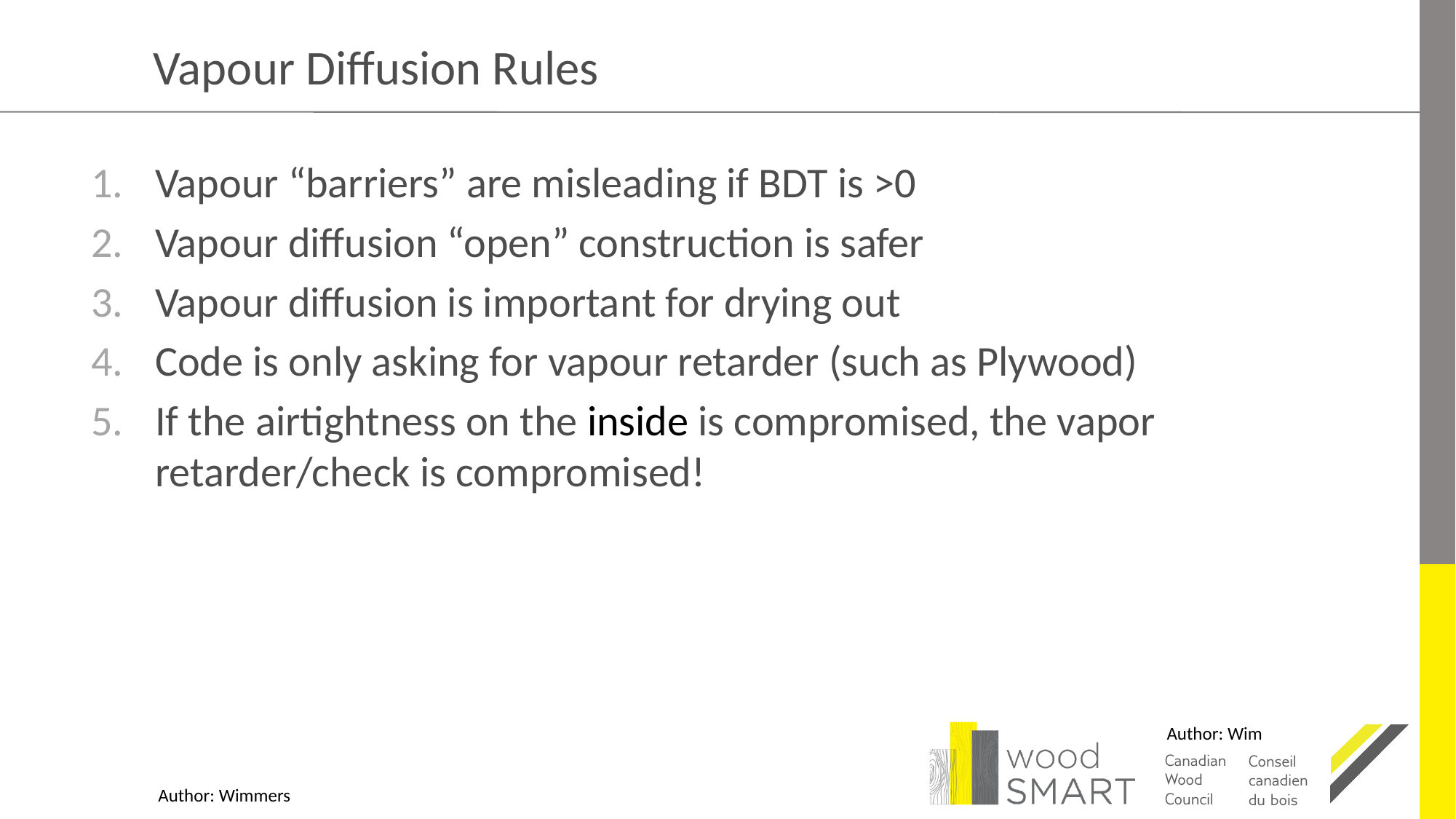

# Vapour Diffusion Rules
Vapour “barriers” are misleading if BDT is >0
Vapour diffusion “open” construction is safer
Vapour diffusion is important for drying out
Code is only asking for vapour retarder (such as Plywood)
If the airtightness on the inside is compromised, the vapor retarder/check is compromised!

Author: Wim
Author: Wimmers